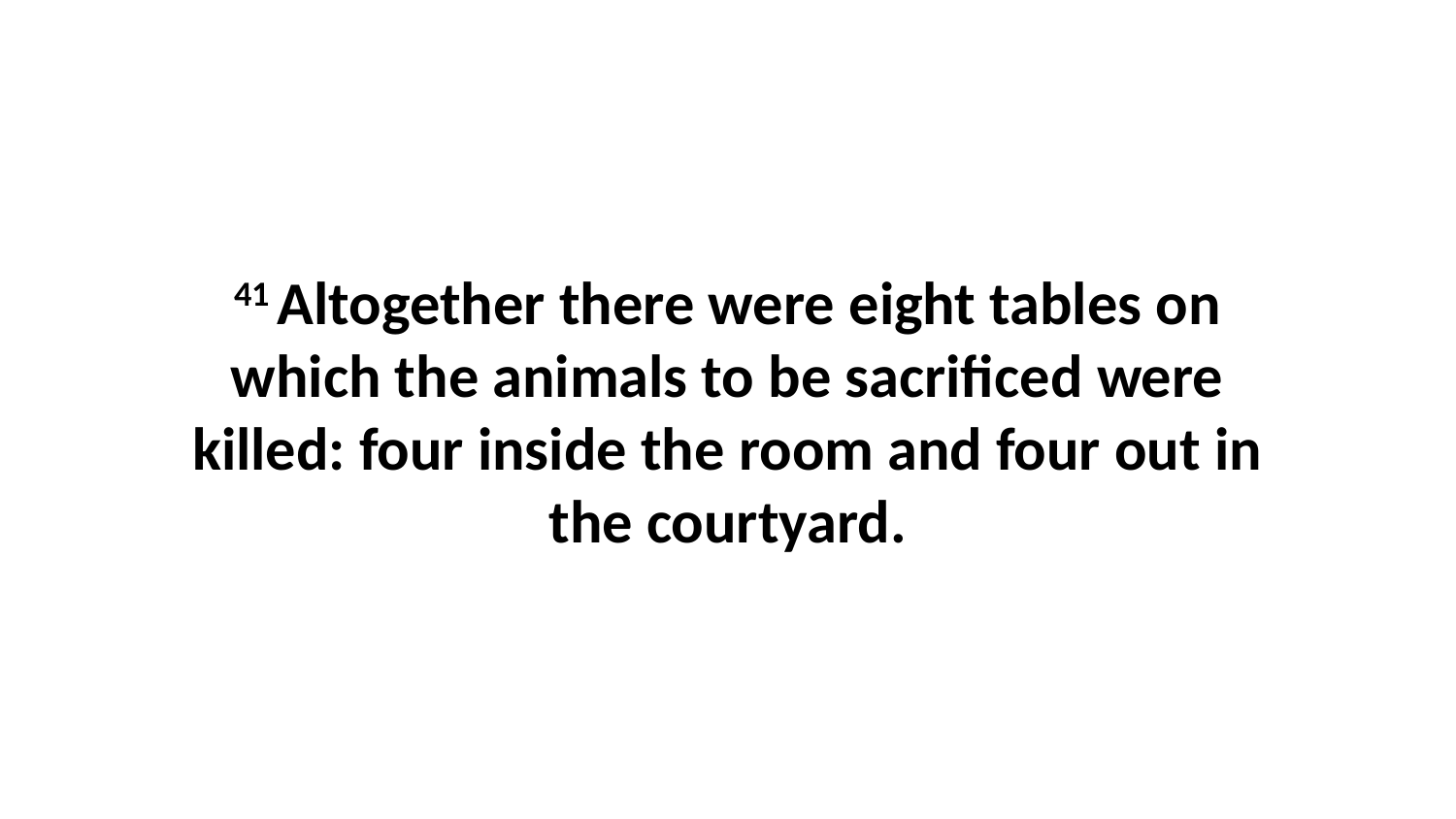

41 Altogether there were eight tables on which the animals to be sacrificed were killed: four inside the room and four out in the courtyard.